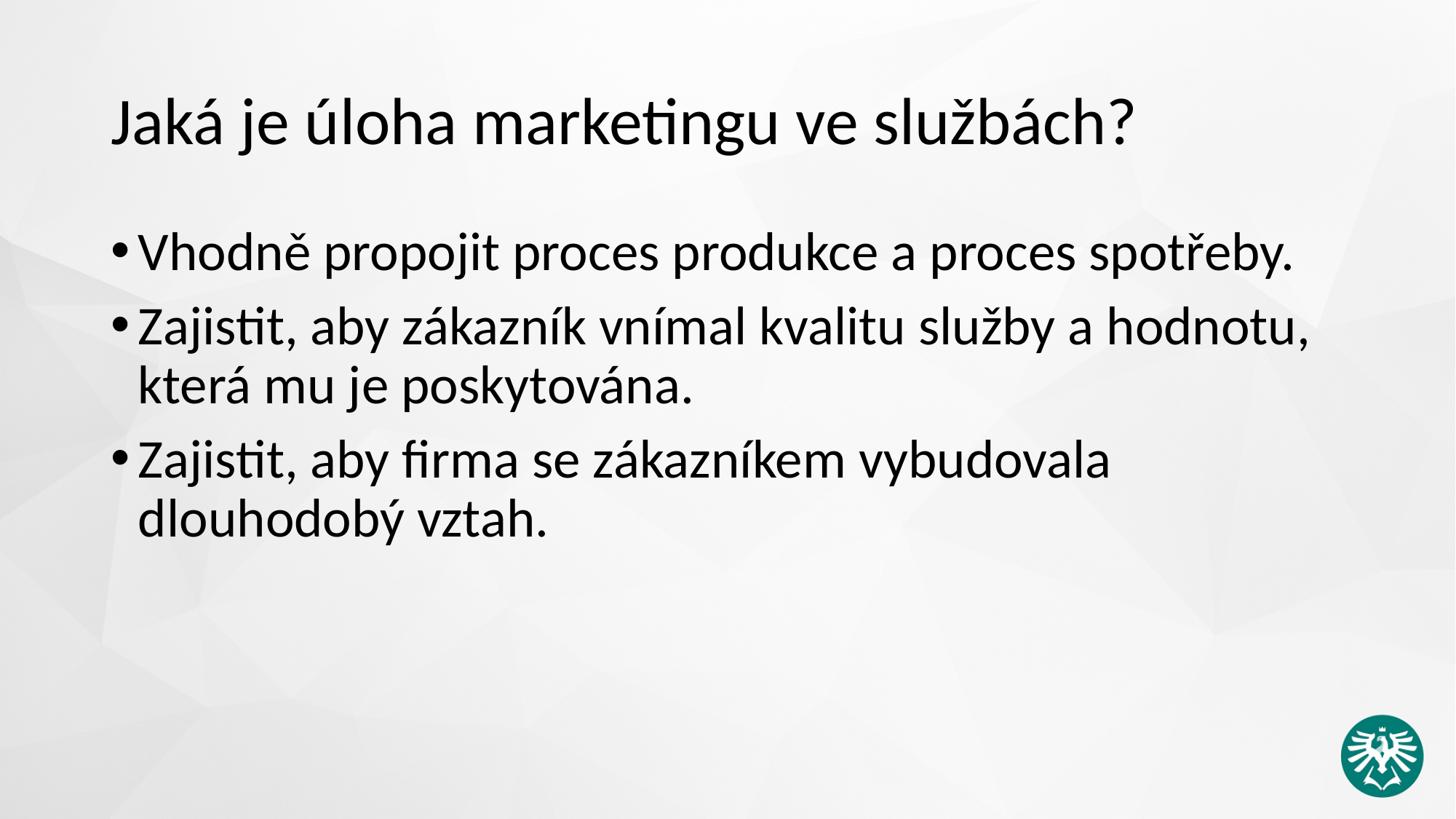

# Jaká je úloha marketingu ve službách?
Vhodně propojit proces produkce a proces spotřeby.
Zajistit, aby zákazník vnímal kvalitu služby a hodnotu, která mu je poskytována.
Zajistit, aby firma se zákazníkem vybudovala dlouhodobý vztah.